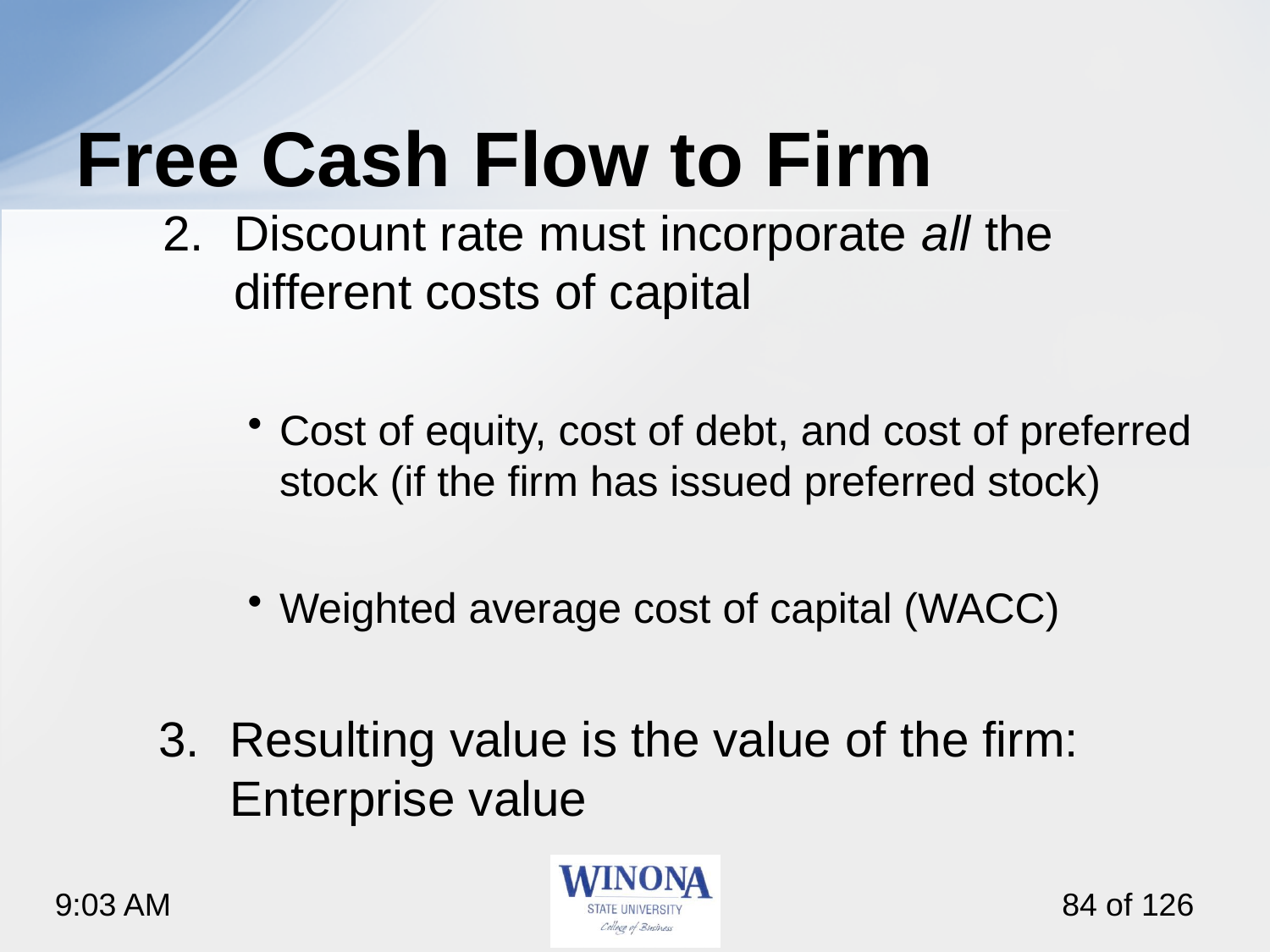

# Free Cash Flow to Firm
Discount rate must incorporate all the different costs of capital

Cost of equity, cost of debt, and cost of preferred stock (if the firm has issued preferred stock)

Weighted average cost of capital (WACC)

Resulting value is the value of the firm: Enterprise value